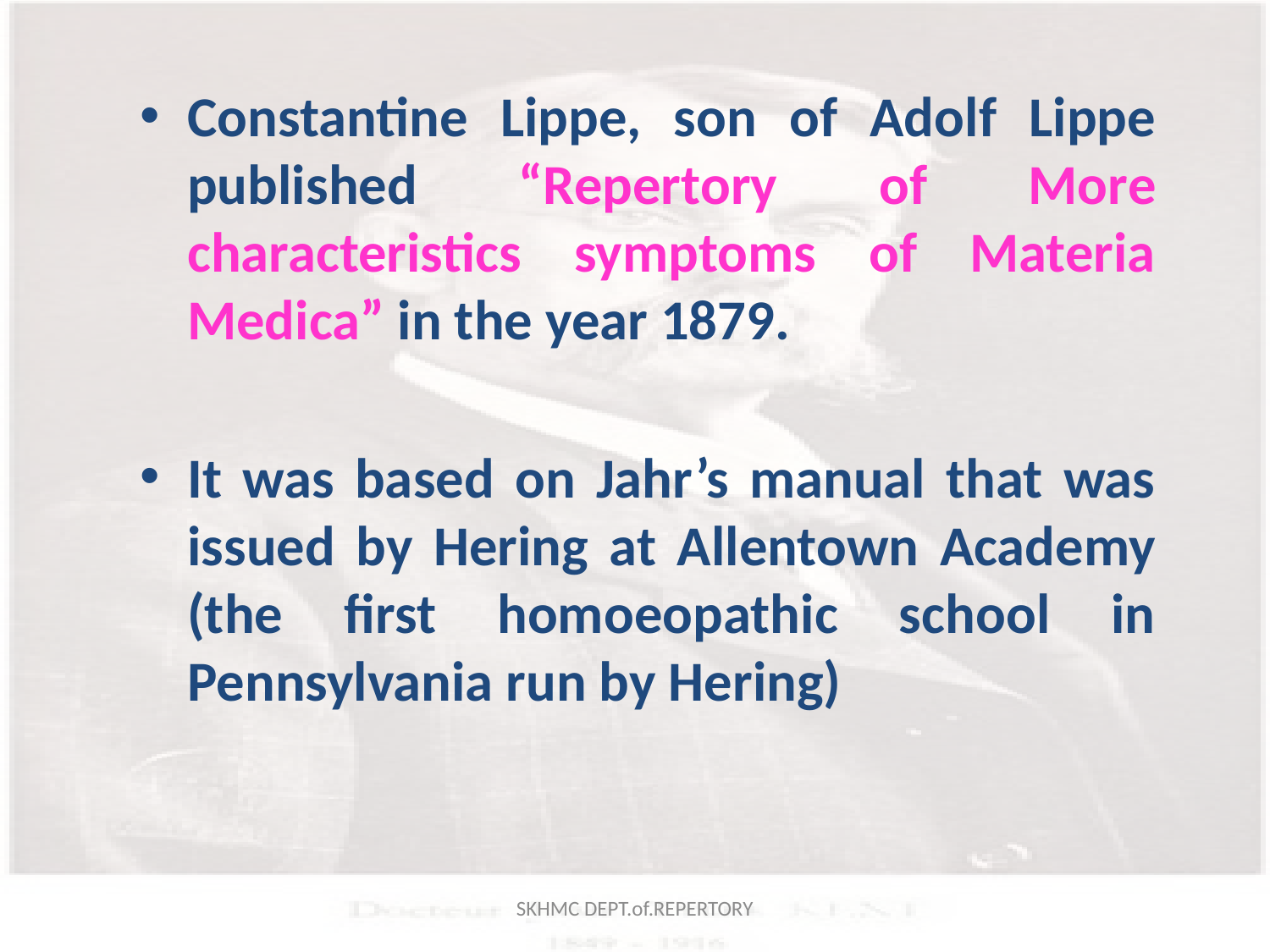

Constantine Lippe, son of Adolf Lippe published “Repertory of More characteristics symptoms of Materia Medica” in the year 1879.

It was based on Jahr’s manual that was issued by Hering at Allentown Academy (the first homoeopathic school in Pennsylvania run by Hering)
SKHMC DEPT.of.REPERTORY